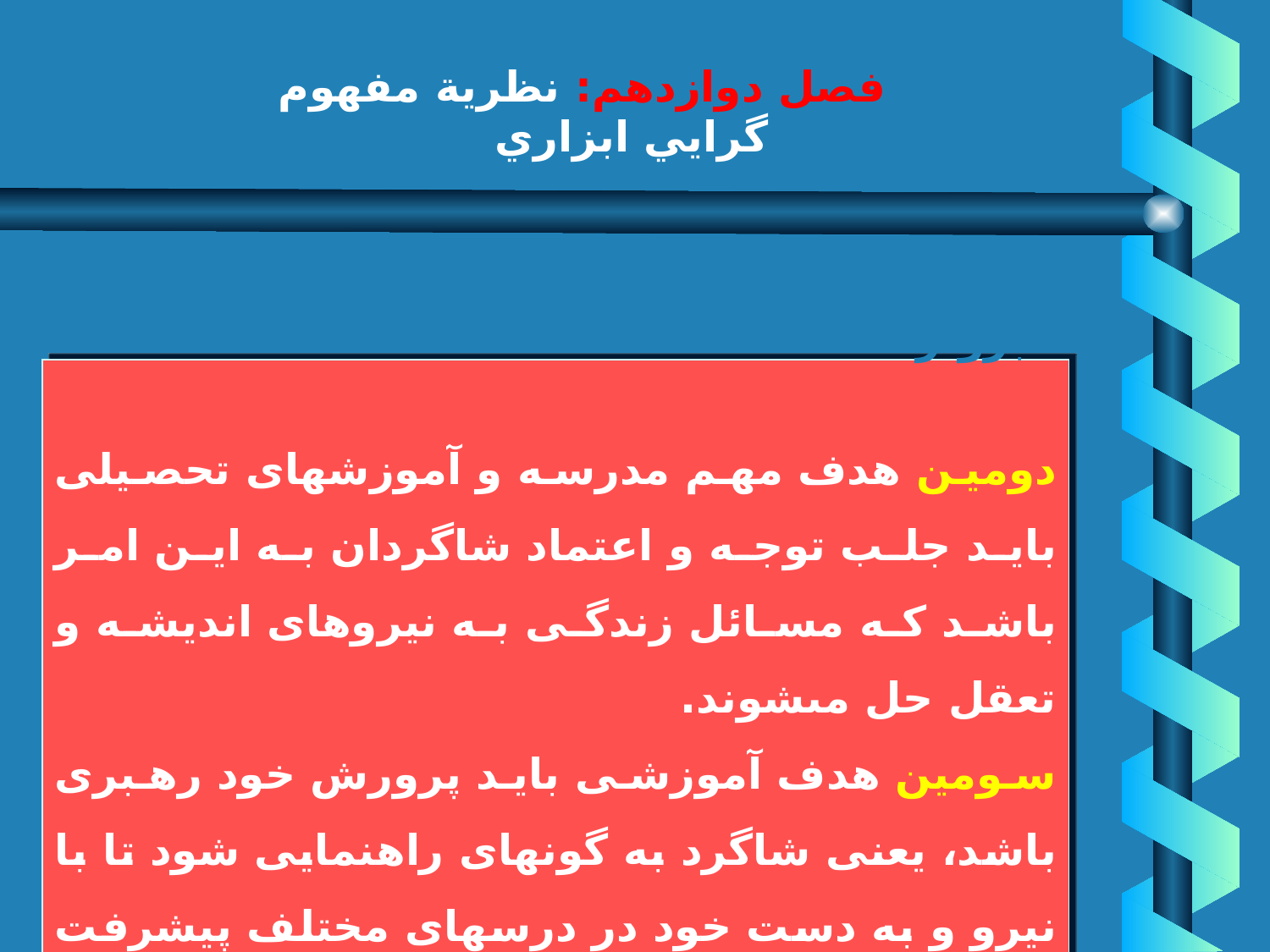

# فصل دوازدهم: نظرية مفهوم گرايي ابزاري
هدفهاي آموزشي از ديدگاه برونر

دومين هدف مهم مدرسه و آموزشهاى تحصيلى بايد جلب توجه و اعتماد شاگردان به اين امر باشد كه مسائل زندگى به نيروهاى انديشه و تعقل حل مى‏شوند.
سومين هدف آموزشى بايد پرورش خود رهبرى باشد، يعنى شاگرد به گونه‏اى راهنمايى شود تا با نيرو و به دست خود در درسهاى مختلف پيشرفت كند.